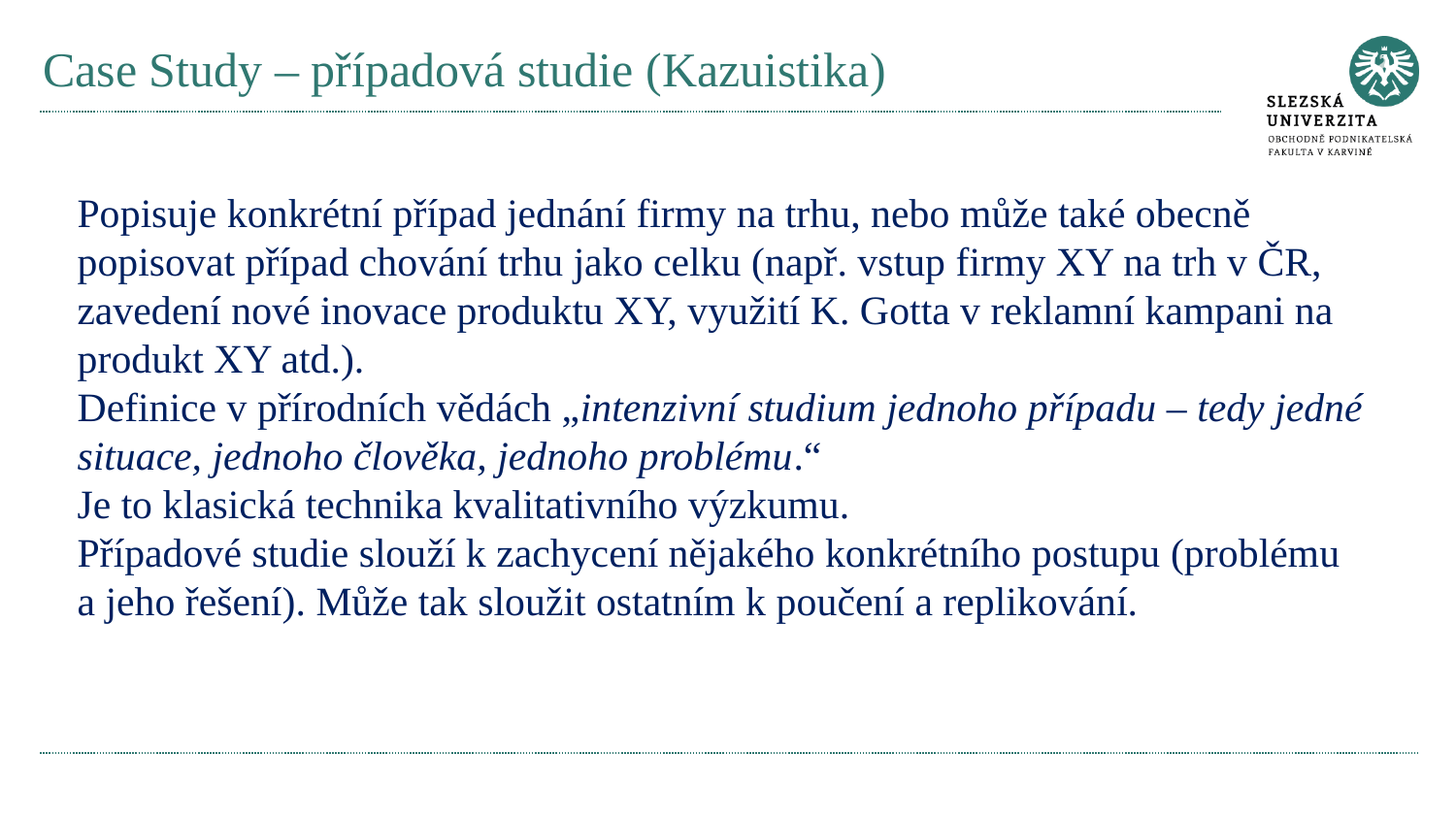

# Case Study – případová studie (Kazuistika)
Popisuje konkrétní případ jednání firmy na trhu, nebo může také obecně popisovat případ chování trhu jako celku (např. vstup firmy XY na trh v ČR, zavedení nové inovace produktu XY, využití K. Gotta v reklamní kampani na produkt XY atd.).
Definice v přírodních vědách „intenzivní studium jednoho případu – tedy jedné situace, jednoho člověka, jednoho problému.“
Je to klasická technika kvalitativního výzkumu.
Případové studie slouží k zachycení nějakého konkrétního postupu (problému a jeho řešení). Může tak sloužit ostatním k poučení a replikování.